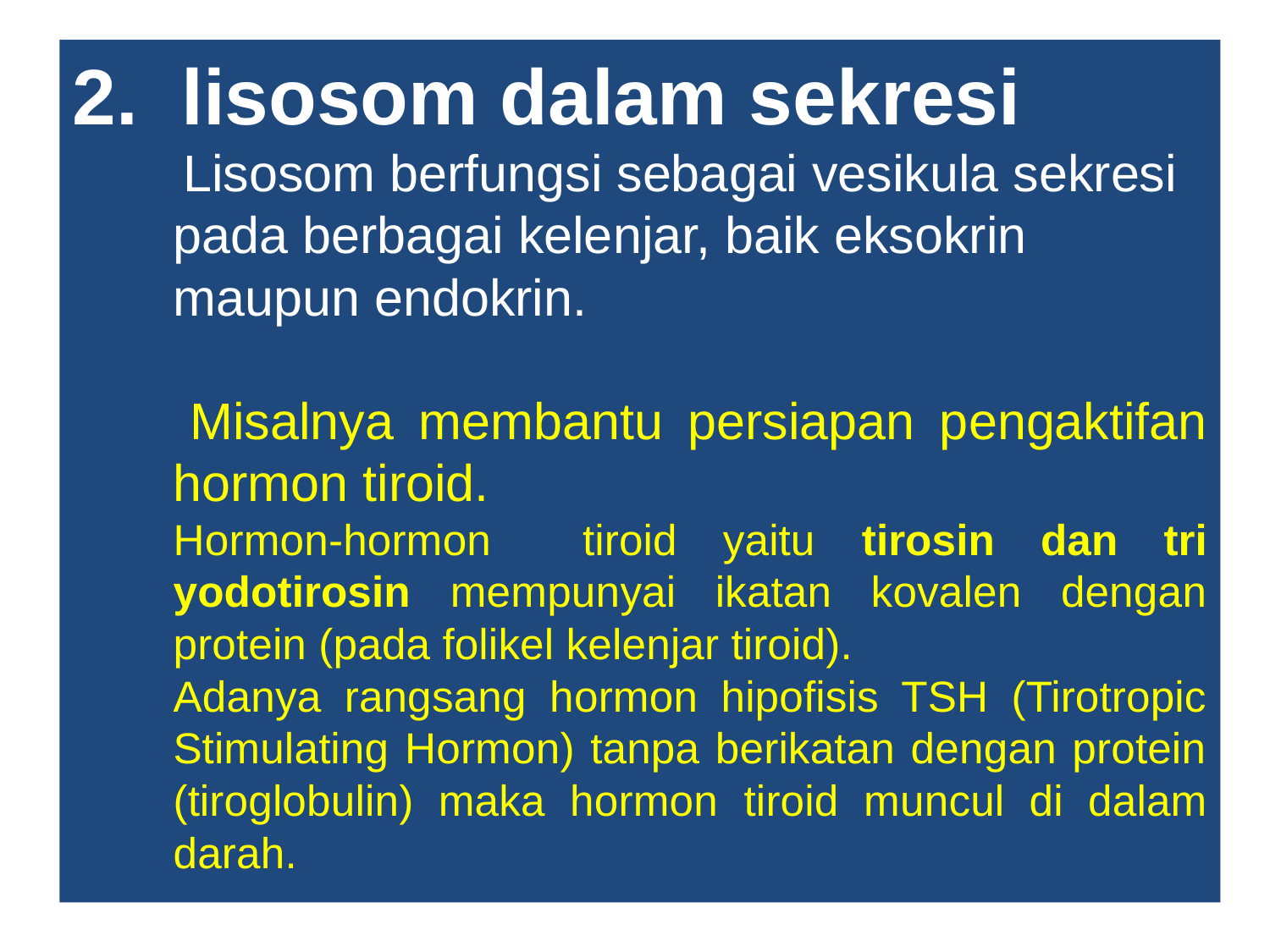

2.  lisosom dalam sekresi
   Lisosom berfungsi sebagai vesikula sekresi pada berbagai kelenjar, baik eksokrin maupun endokrin.

  Misalnya membantu persiapan pengaktifan hormon tiroid.
Hormon-hormon  tiroid yaitu tirosin dan tri yodotirosin mempunyai ikatan kovalen dengan protein (pada folikel kelenjar tiroid).
Adanya rangsang hormon hipofisis TSH (Tirotropic Stimulating Hormon) tanpa berikatan dengan protein (tiroglobulin) maka hormon tiroid muncul di dalam darah.